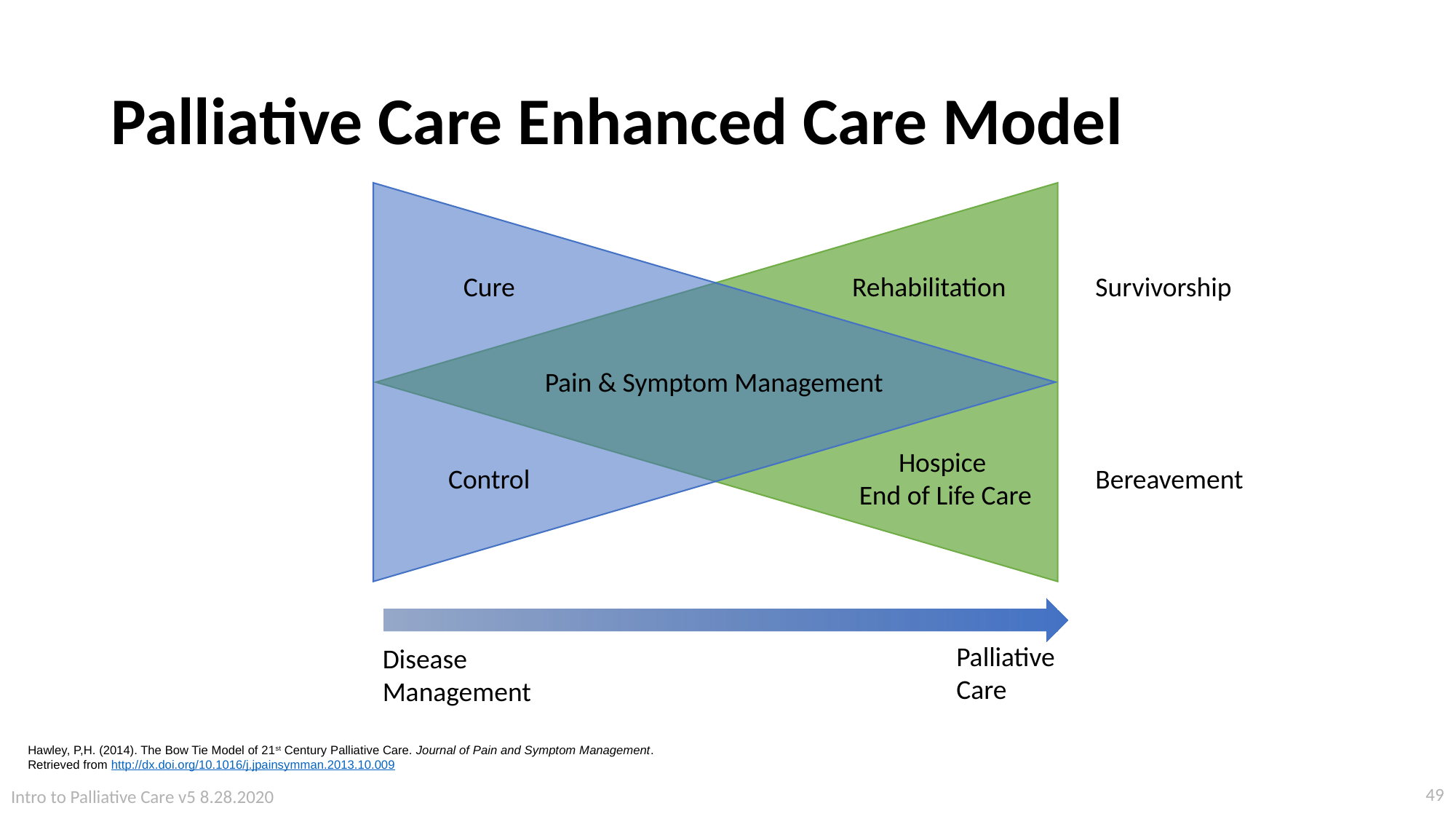

# Palliative Care Enhanced Care Model

Cure
Rehabilitation
Survivorship
Pain & Symptom Management
Hospice
End of Life Care
Control
Bereavement

Palliative
Care
Disease Management
Hawley, P,H. (2014). The Bow Tie Model of 21st Century Palliative Care. Journal of Pain and Symptom Management. Retrieved from http://dx.doi.org/10.1016/j.jpainsymman.2013.10.009
49
Intro to Palliative Care v5 8.28.2020